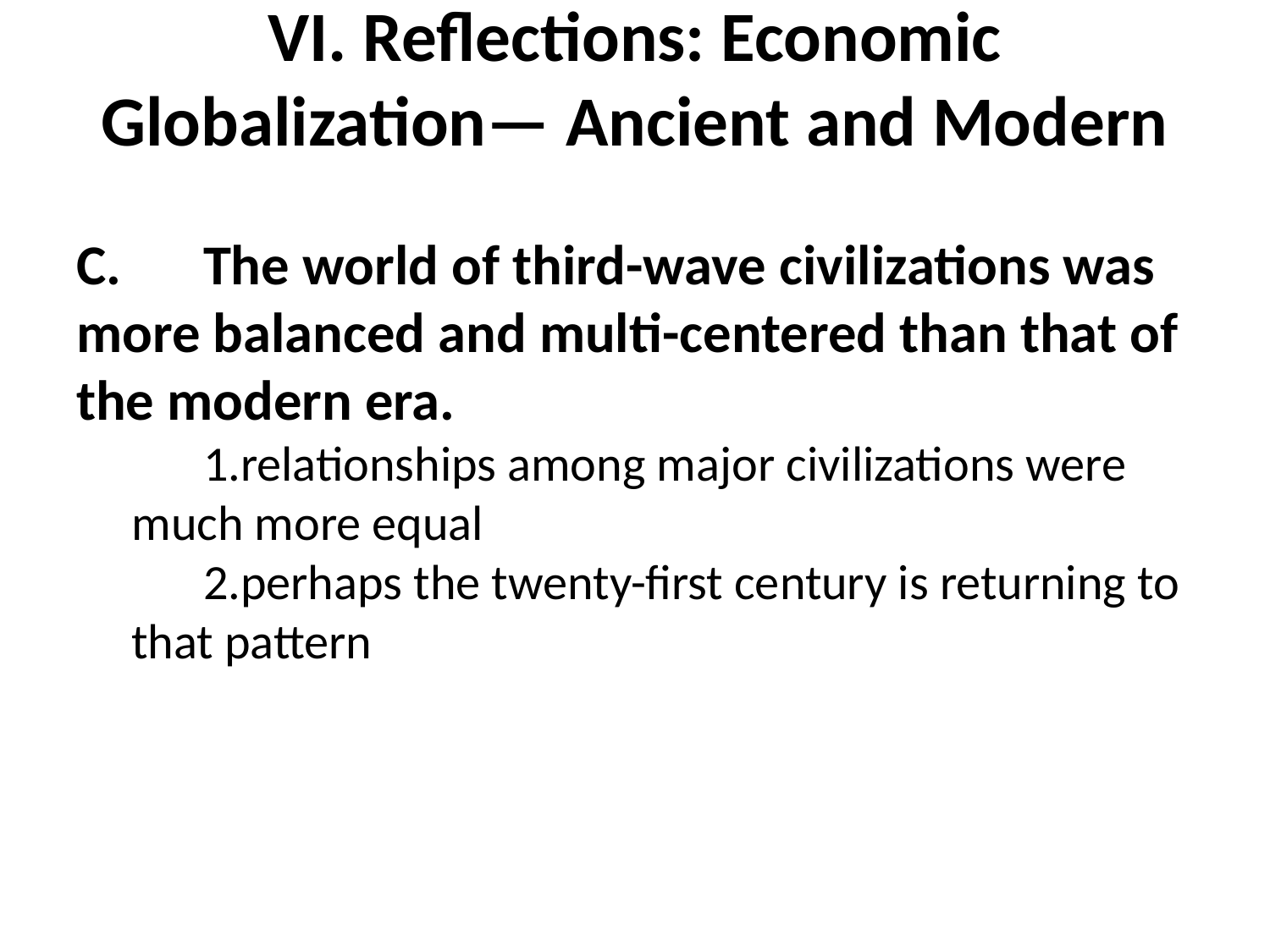

# VI. Reflections: Economic Globalization— Ancient and Modern
C.	The world of third-wave civilizations was
more balanced and multi-centered than that of the modern era.
relationships among major civilizations were much more equal
perhaps the twenty-first century is returning to that pattern